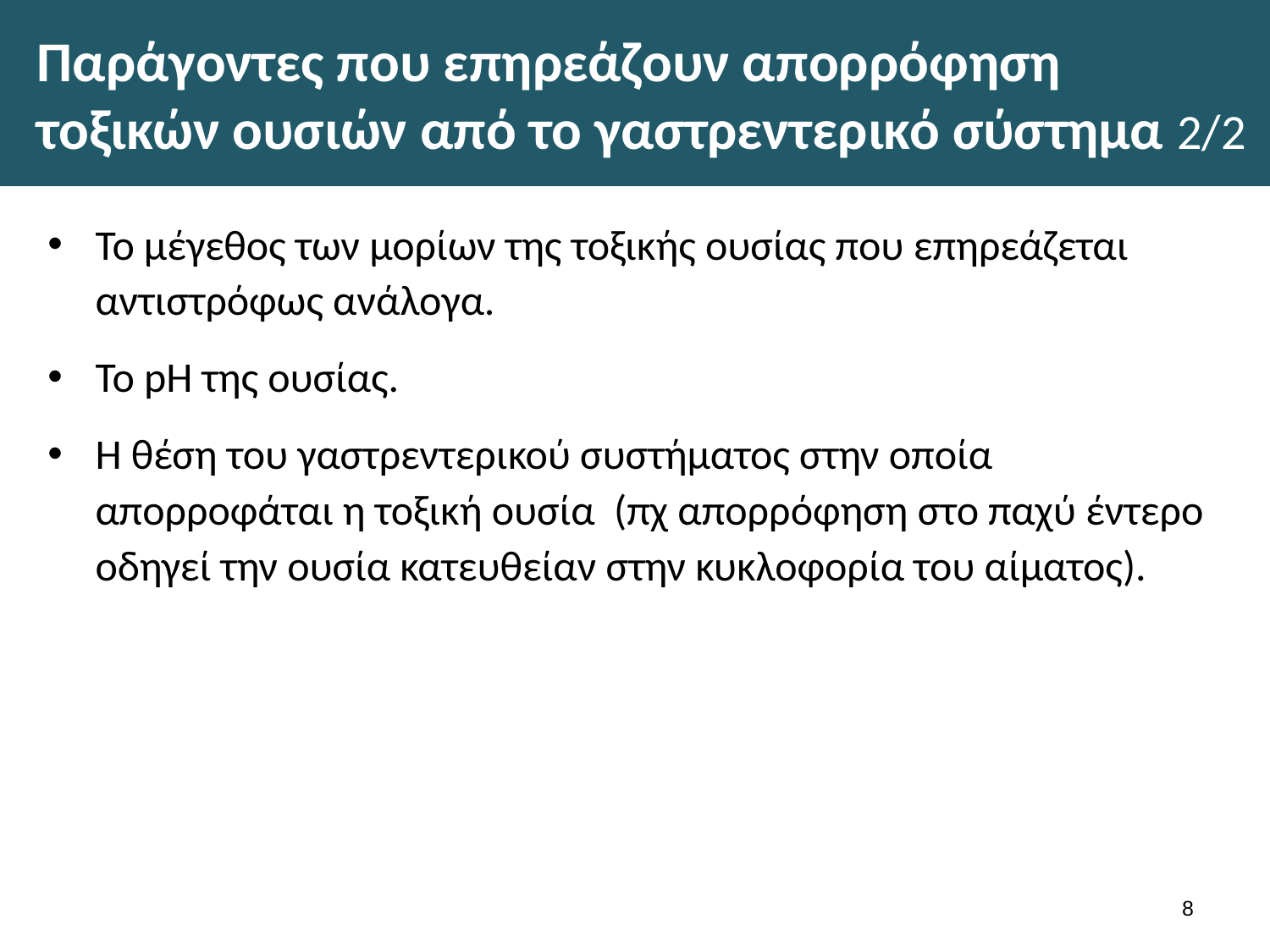

# Παράγοντες που επηρεάζουν απορρόφηση τοξικών ουσιών από το γαστρεντερικό σύστημα 2/2
Το μέγεθος των μορίων της τοξικής ουσίας που επηρεάζεται αντιστρόφως ανάλογα.
Το pH της ουσίας.
Η θέση του γαστρεντερικού συστήματος στην οποία απορροφάται η τοξική ουσία  (πχ απορρόφηση στο παχύ έντερο οδηγεί την ουσία κατευθείαν στην κυκλοφορία του αίματος).

8